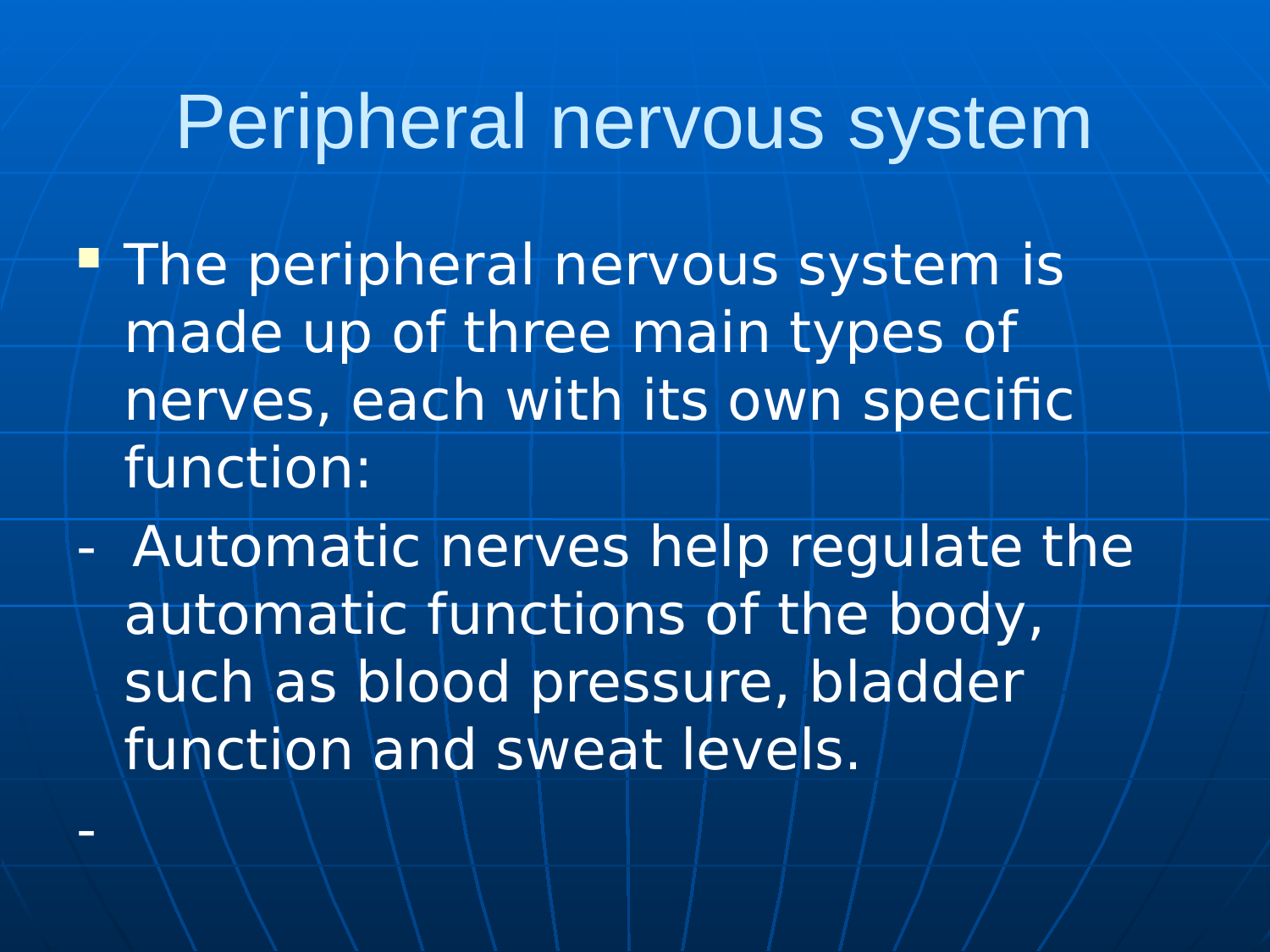

# Peripheral nervous system
The peripheral nervous system is made up of three main types of nerves, each with its own specific function:
-  Automatic nerves help regulate the automatic functions of the body, such as blood pressure, bladder function and sweat levels.
-